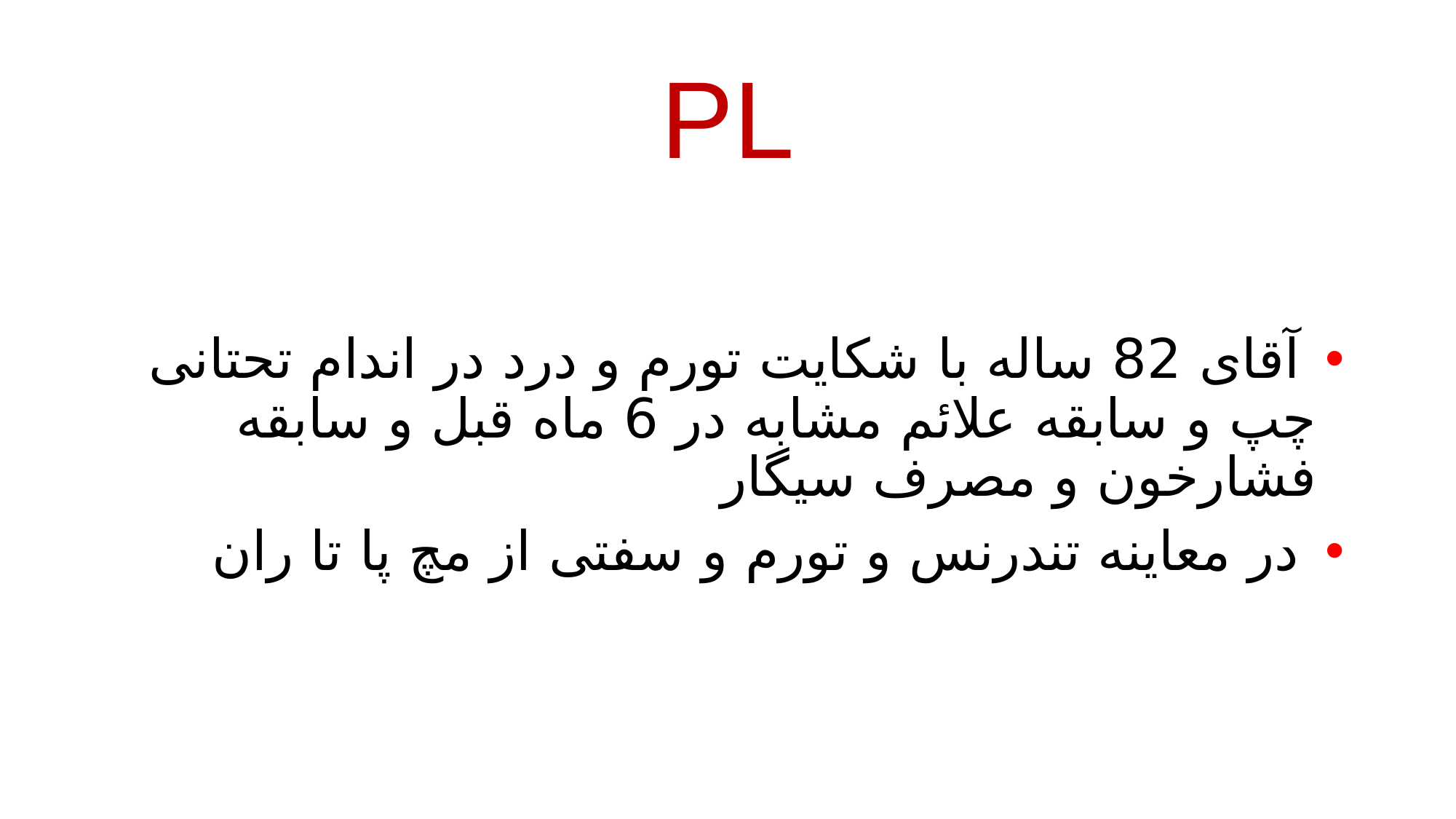

# PL
 آقای 82 ساله با شکایت تورم و درد در اندام تحتانی چپ و سابقه علائم مشابه در 6 ماه قبل و سابقه فشارخون و مصرف سیگار
 در معاینه تندرنس و تورم و سفتی از مچ پا تا ران